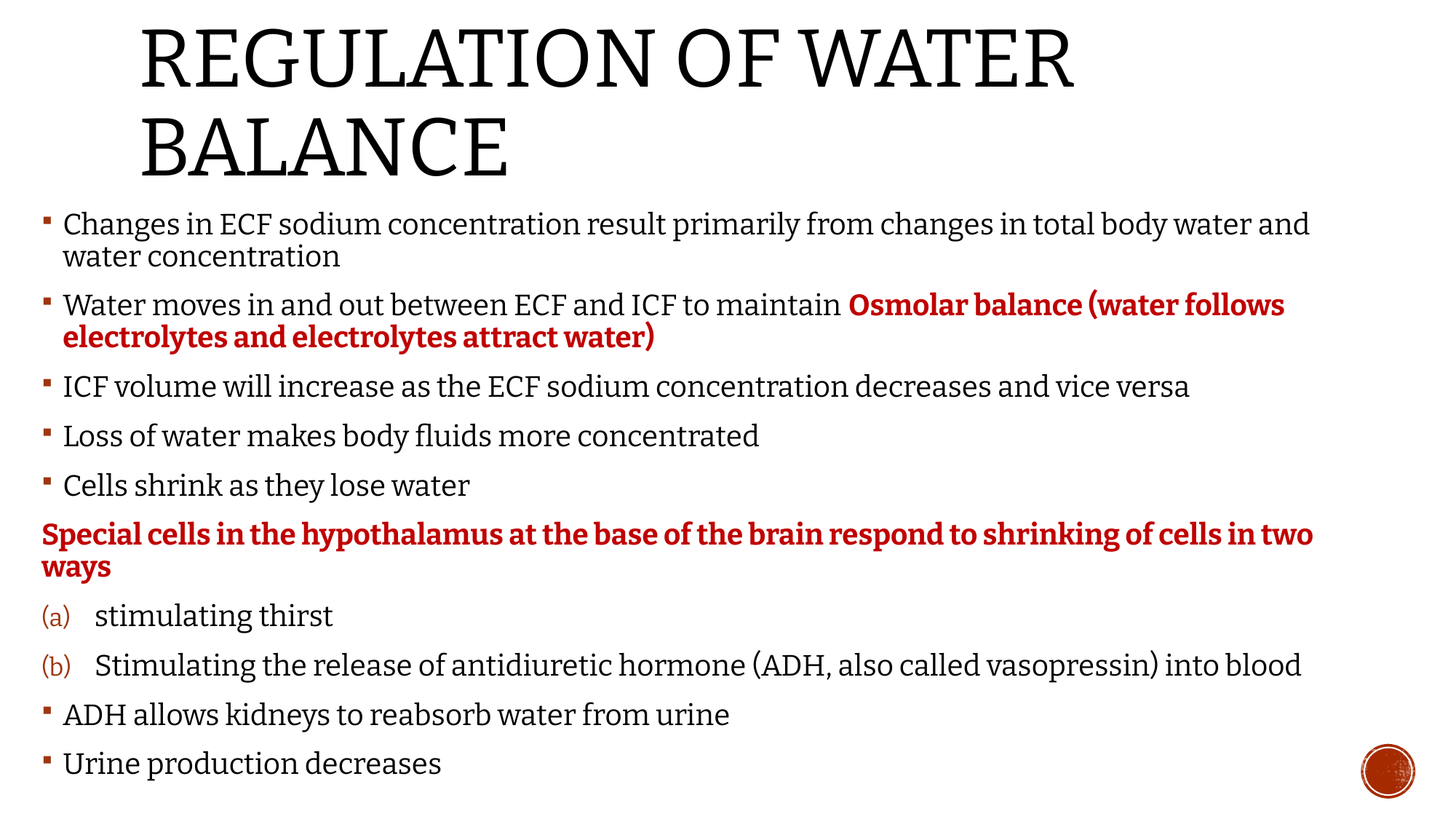

# Regulation of water balance
Changes in ECF sodium concentration result primarily from changes in total body water and water concentration
Water moves in and out between ECF and ICF to maintain Osmolar balance (water follows electrolytes and electrolytes attract water)
ICF volume will increase as the ECF sodium concentration decreases and vice versa
Loss of water makes body fluids more concentrated
Cells shrink as they lose water
Special cells in the hypothalamus at the base of the brain respond to shrinking of cells in two ways
stimulating thirst
Stimulating the release of antidiuretic hormone (ADH, also called vasopressin) into blood
ADH allows kidneys to reabsorb water from urine
Urine production decreases